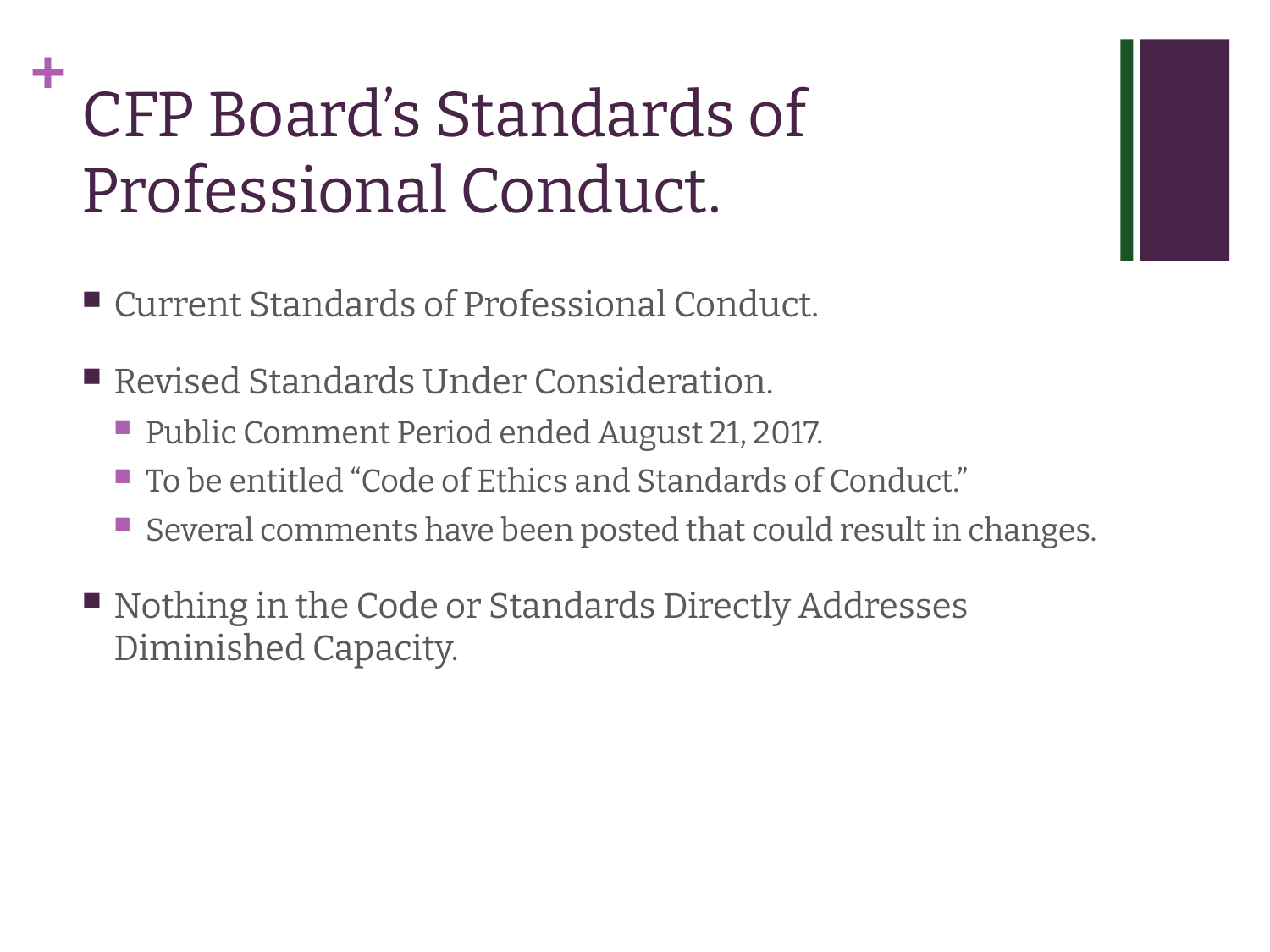

# CFP Board’s Standards of Professional Conduct.
Current Standards of Professional Conduct.
Revised Standards Under Consideration.
Public Comment Period ended August 21, 2017.
To be entitled “Code of Ethics and Standards of Conduct.”
Several comments have been posted that could result in changes.
Nothing in the Code or Standards Directly Addresses Diminished Capacity.